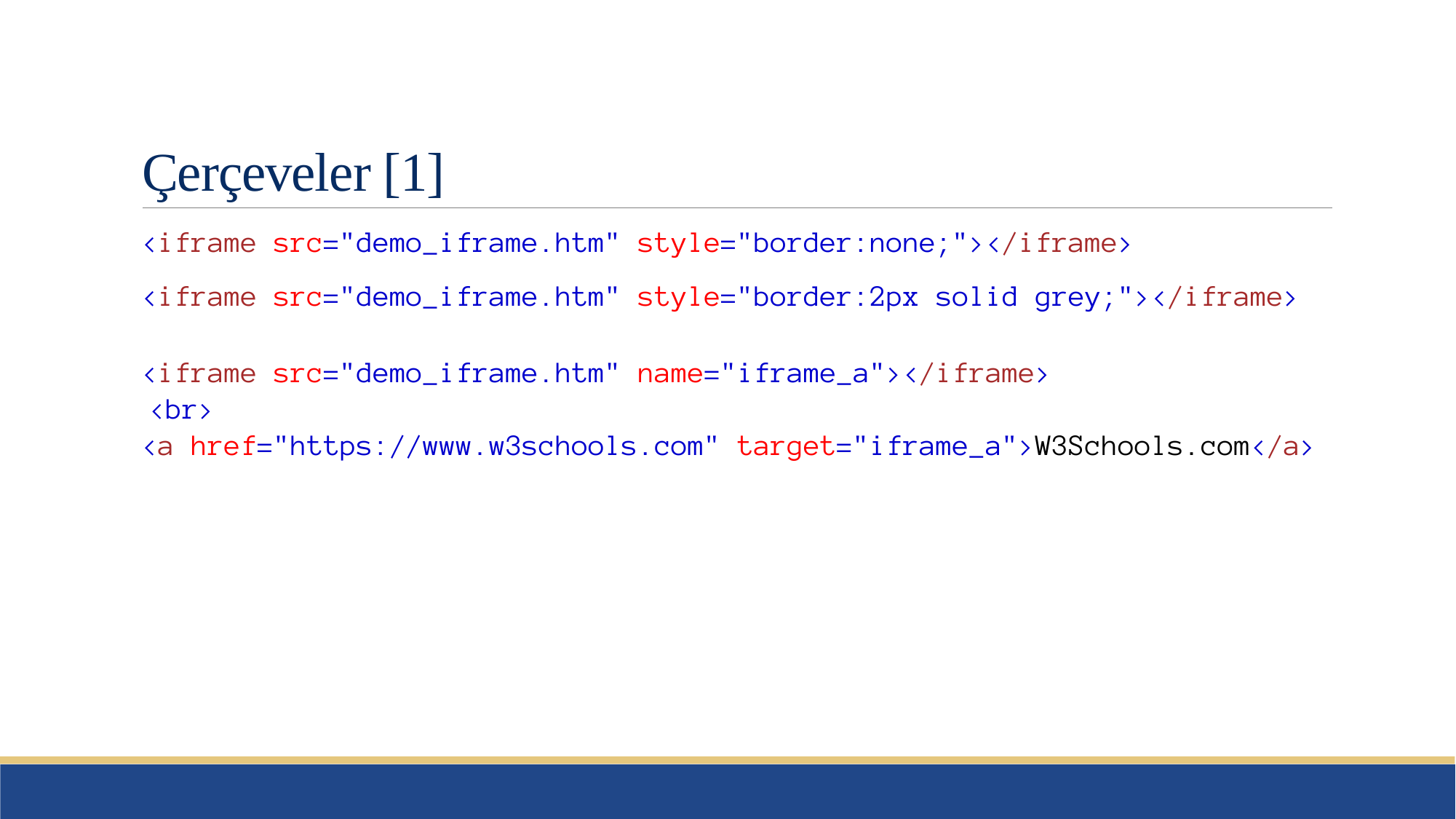

# Çerçeveler [1]
<iframe src="demo_iframe.htm" style="border:none;"></iframe>
<iframe src="demo_iframe.htm" style="border:2px solid grey;"></iframe>

<iframe src="demo_iframe.htm" name="iframe_a"></iframe>
 <br>
<a href="https://www.w3schools.com" target="iframe_a">W3Schools.com</a>